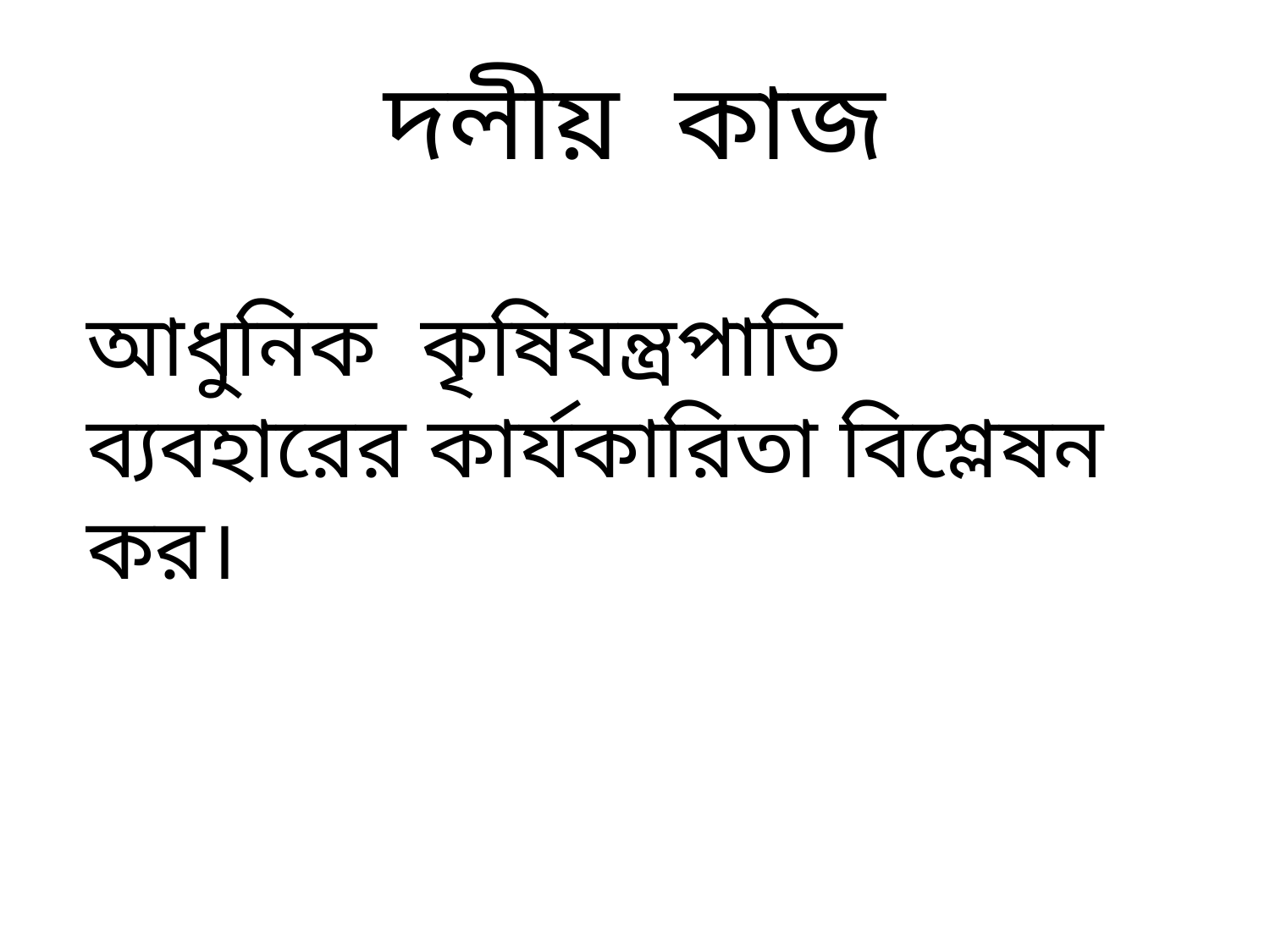

# দলীয়  কাজ
আধুনিক  কৃষিযন্ত্রপাতি  ব্যবহারের কার্যকারিতা বিশ্লেষন  কর।